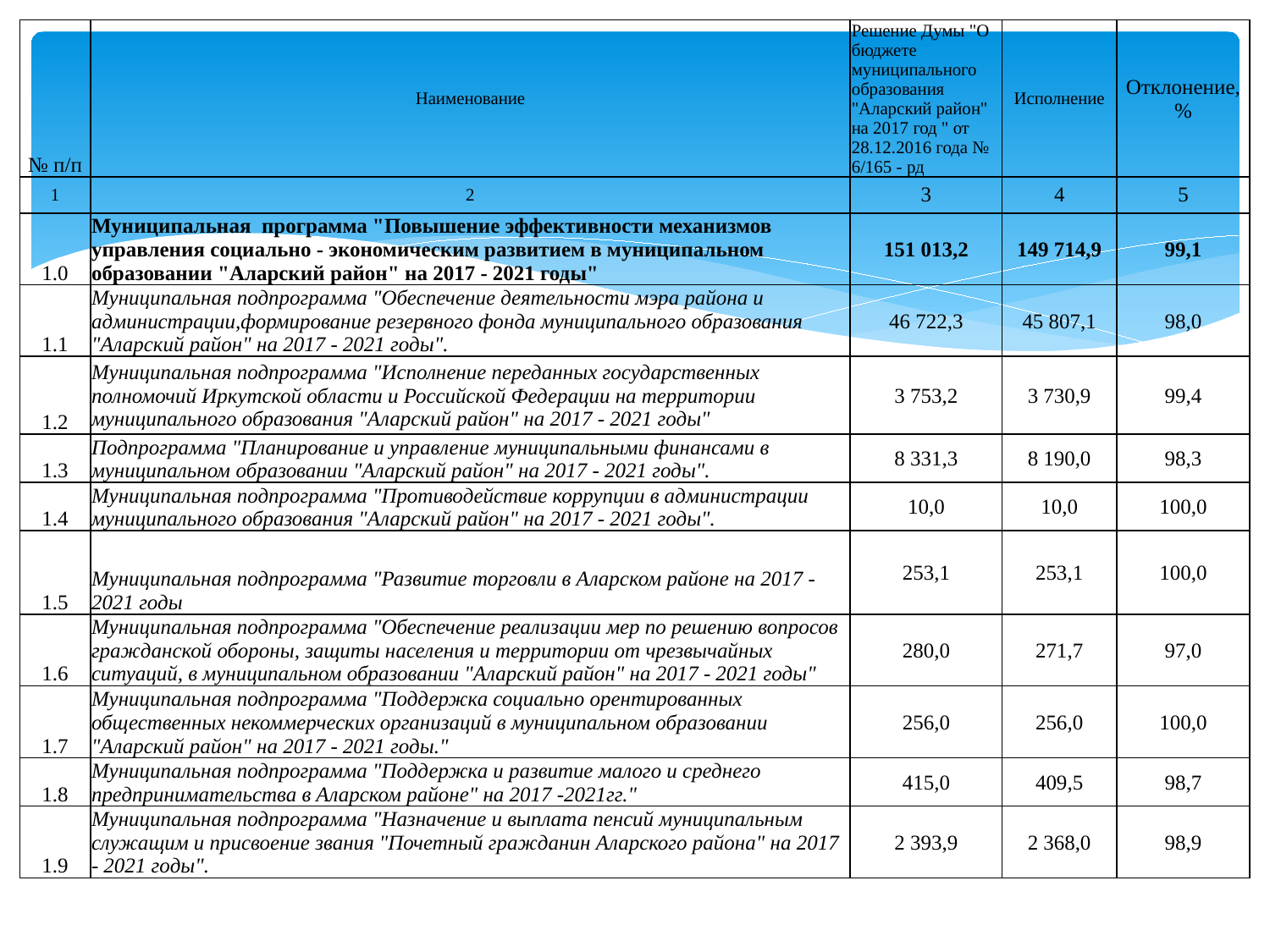

| № п/п | Наименование | Решение Думы "О бюджете муниципального образования "Аларский район" на 2017 год " от 28.12.2016 года № 6/165 - рд | Исполнение | Отклонение, % |
| --- | --- | --- | --- | --- |
| 1 | 2 | 3 | 4 | 5 |
| 1.0 | Муниципальная программа "Повышение эффективности механизмов управления социально - экономическим развитием в муниципальном образовании "Аларский район" на 2017 - 2021 годы" | 151 013,2 | 149 714,9 | 99,1 |
| 1.1 | Муниципальная подпрограмма "Обеспечение деятельности мэра района и администрации,формирование резервного фонда муниципального образования "Аларский район" на 2017 - 2021 годы". | 46 722,3 | 45 807,1 | 98,0 |
| 1.2 | Муниципальная подпрограмма "Исполнение переданных государственных полномочий Иркутской области и Российской Федерации на территории муниципального образования "Аларский район" на 2017 - 2021 годы" | 3 753,2 | 3 730,9 | 99,4 |
| 1.3 | Подпрограмма "Планирование и управление муниципальными финансами в муниципальном образовании "Аларский район" на 2017 - 2021 годы". | 8 331,3 | 8 190,0 | 98,3 |
| 1.4 | Муниципальная подпрограмма "Противодействие коррупции в администрации муниципального образования "Аларский район" на 2017 - 2021 годы". | 10,0 | 10,0 | 100,0 |
| 1.5 | Муниципальная подпрограмма "Развитие торговли в Аларском районе на 2017 - 2021 годы | 253,1 | 253,1 | 100,0 |
| 1.6 | Муниципальная подпрограмма "Обеспечение реализации мер по решению вопросов гражданской обороны, защиты населения и территории от чрезвычайных ситуаций, в муниципальном образовании "Аларский район" на 2017 - 2021 годы" | 280,0 | 271,7 | 97,0 |
| 1.7 | Муниципальная подпрограмма "Поддержка социально орентированных общественных некоммерческих организаций в муниципальном образовании "Аларский район" на 2017 - 2021 годы." | 256,0 | 256,0 | 100,0 |
| 1.8 | Муниципальная подпрограмма "Поддержка и развитие малого и среднего предпринимательства в Аларском районе" на 2017 -2021гг." | 415,0 | 409,5 | 98,7 |
| 1.9 | Муниципальная подпрограмма "Назначение и выплата пенсий муниципальным служащим и присвоение звания "Почетный гражданин Аларского района" на 2017 - 2021 годы". | 2 393,9 | 2 368,0 | 98,9 |